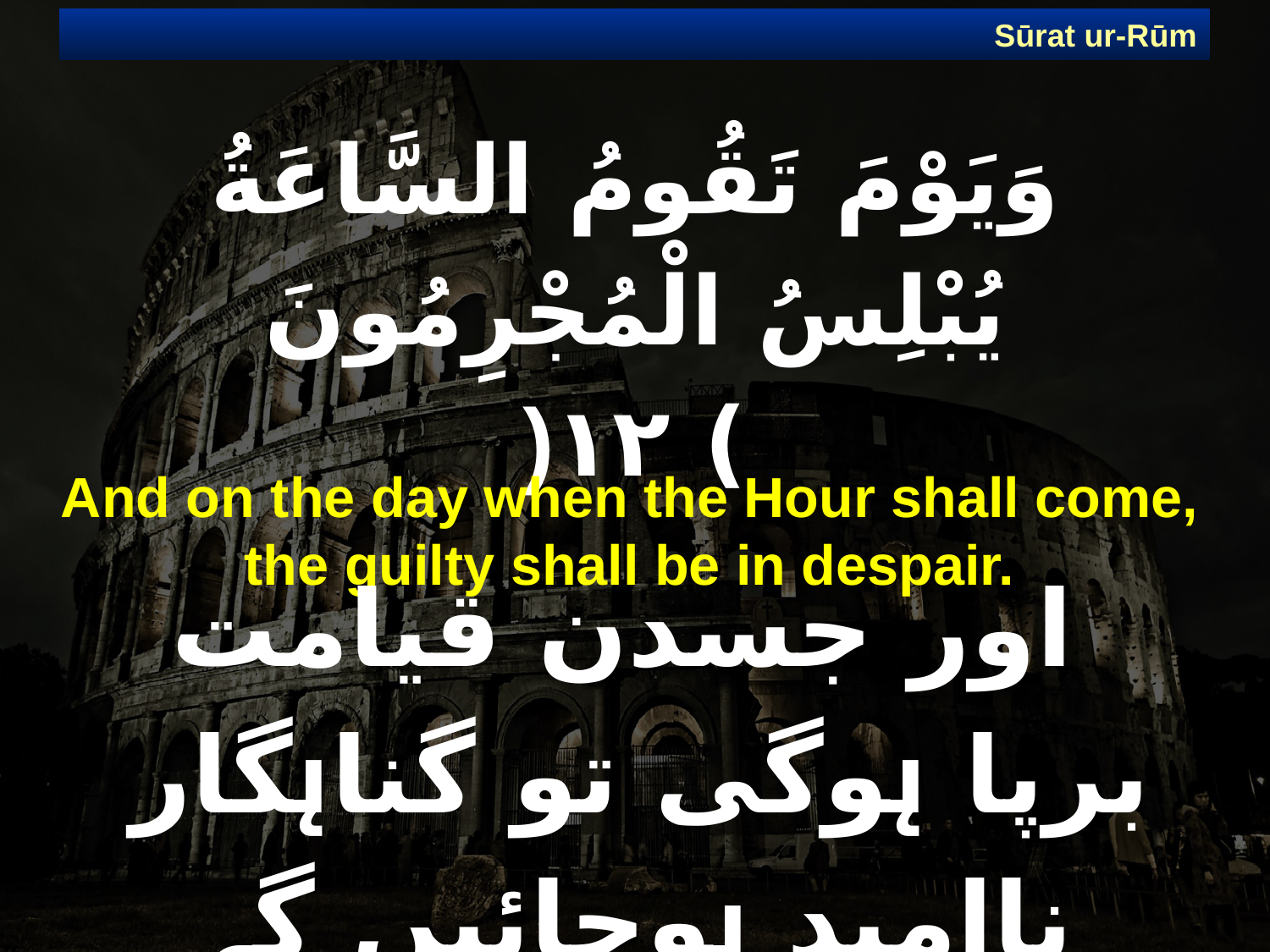

Sūrat ur-Rūm
# وَيَوْمَ تَقُومُ السَّاعَةُ يُبْلِسُ الْمُجْرِمُونَ ) ١٢(
And on the day when the Hour shall come, the guilty shall be in despair.
 اور جسدن قیامت برپا ہوگی تو گناہگار ناامید ہوجائیں گے